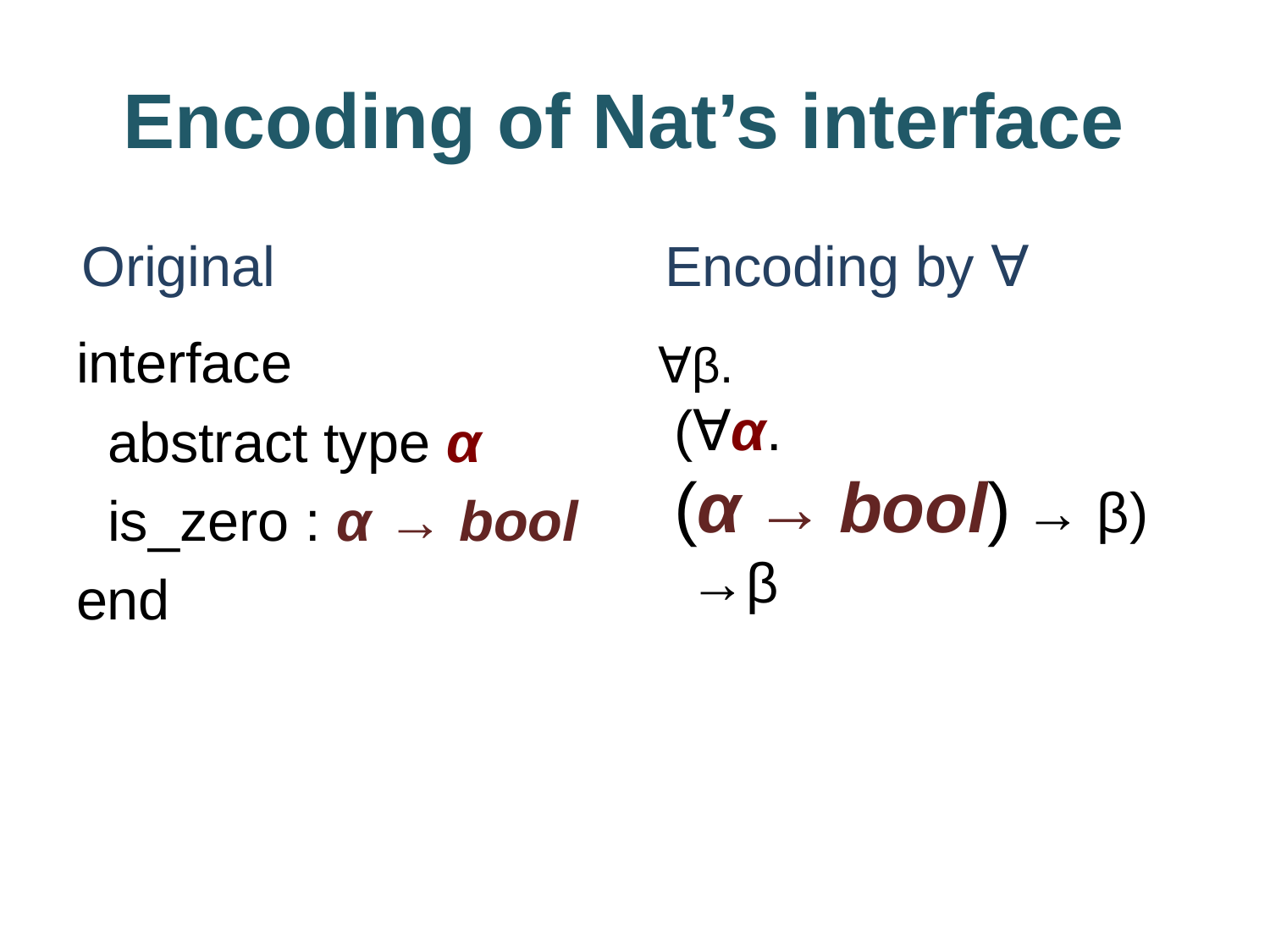

# Encoding of Nat’s interface
Original
Encoding by ∀
interface
  abstract type α
  is_zero : α → bool
end
∀β.
 (∀α.
 (α → bool) → β)
  →β